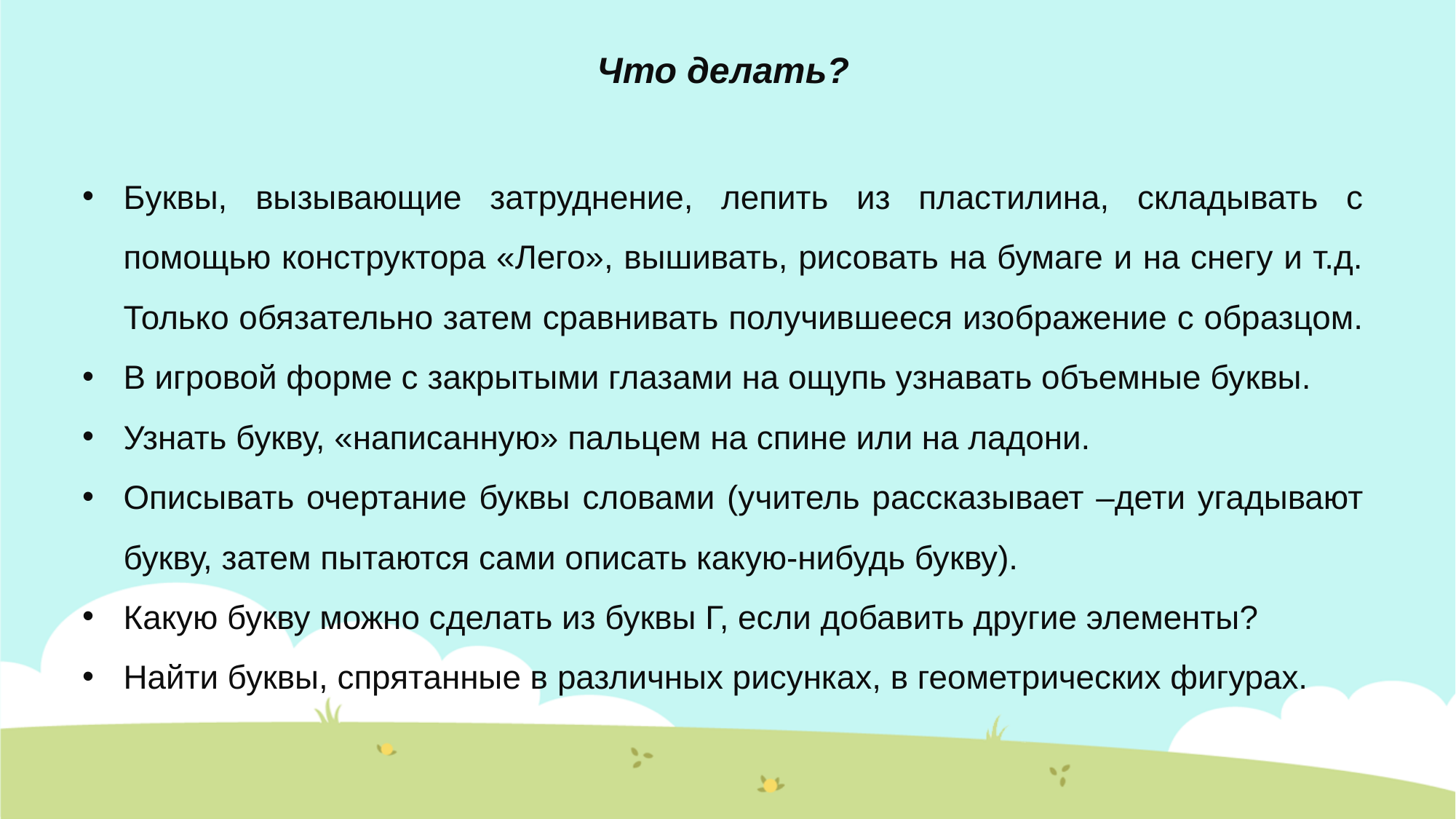

Что делать?

Буквы, вызывающие затруднение, лепить из пластилина, складывать с помощью конструктора «Лего», вышивать, рисовать на бумаге и на снегу и т.д. Только обязательно затем сравнивать получившееся изображение с образцом.
В игровой форме с закрытыми глазами на ощупь узнавать объемные буквы.
Узнать букву, «написанную» пальцем на спине или на ладони.
Описывать очертание буквы словами (учитель рассказывает –дети угадывают букву, затем пытаются сами описать какую-нибудь букву).
Какую букву можно сделать из буквы Г, если добавить другие элементы?
Найти буквы, спрятанные в различных рисунках, в геометрических фигурах.